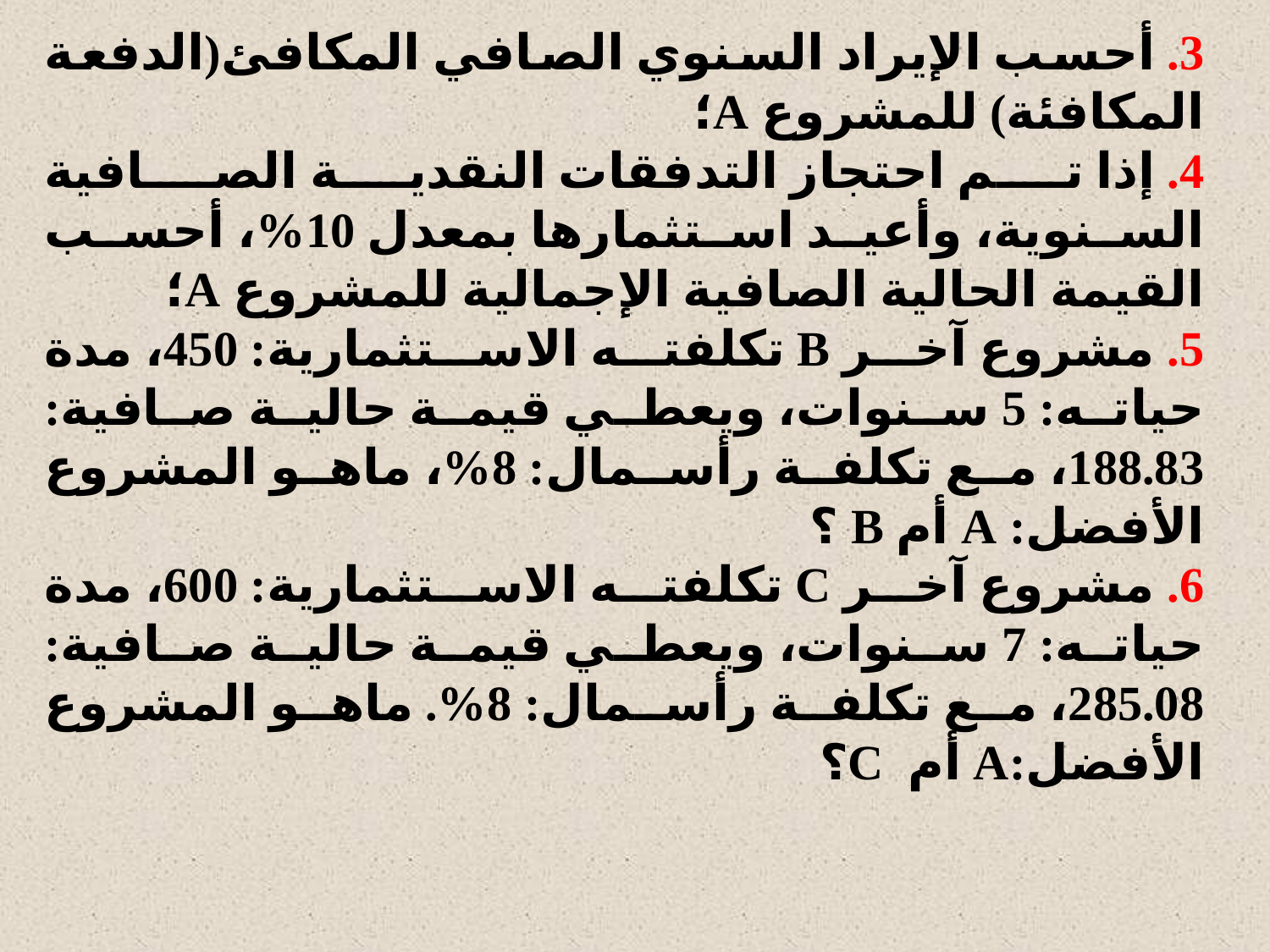

3. أحسب الإيراد السنوي الصافي المكافئ(الدفعة المكافئة) للمشروع A؛
4. إذا تم احتجاز التدفقات النقدية الصافية السنوية، وأعيد استثمارها بمعدل 10%، أحسب القيمة الحالية الصافية الإجمالية للمشروع A؛
5. مشروع آخر B تكلفته الاستثمارية: 450، مدة حياته: 5 سنوات، ويعطي قيمة حالية صافية: 188.83، مع تكلفة رأسمال: 8%، ماهو المشروع الأفضل: A أم B ؟
6. مشروع آخر C تكلفته الاستثمارية: 600، مدة حياته: 7 سنوات، ويعطي قيمة حالية صافية: 285.08، مع تكلفة رأسمال: 8%. ماهو المشروع الأفضل:A أم  C؟